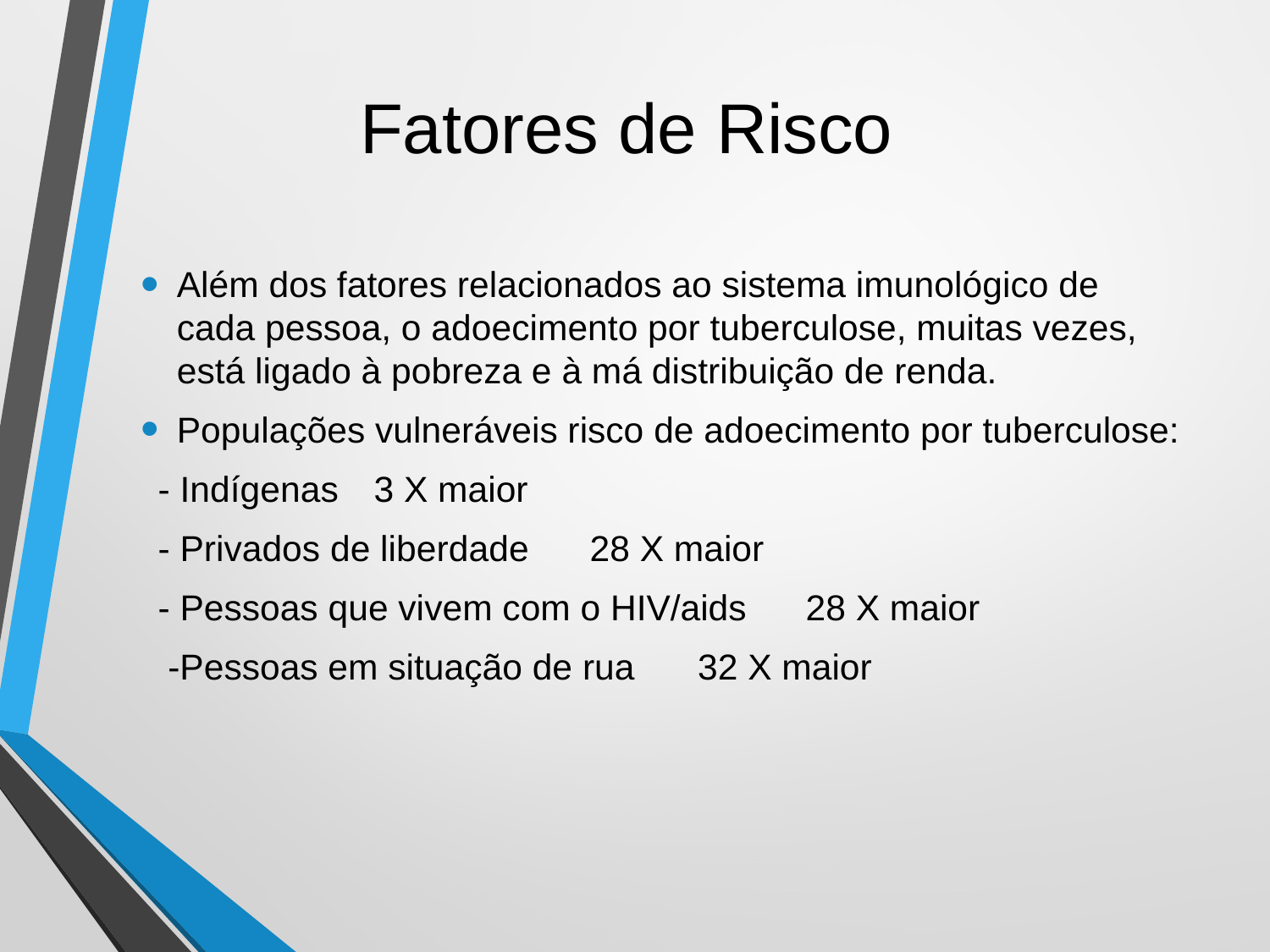

# Fatores de Risco
Além dos fatores relacionados ao sistema imunológico de cada pessoa, o adoecimento por tuberculose, muitas vezes, está ligado à pobreza e à má distribuição de renda.
Populações vulneráveis risco de adoecimento por tuberculose:
	- Indígenas	3 X maior
	- Privados de liberdade	28 X maior
	- Pessoas que vivem com o HIV/aids	28 X maior
	 -Pessoas em situação de rua	32 X maior